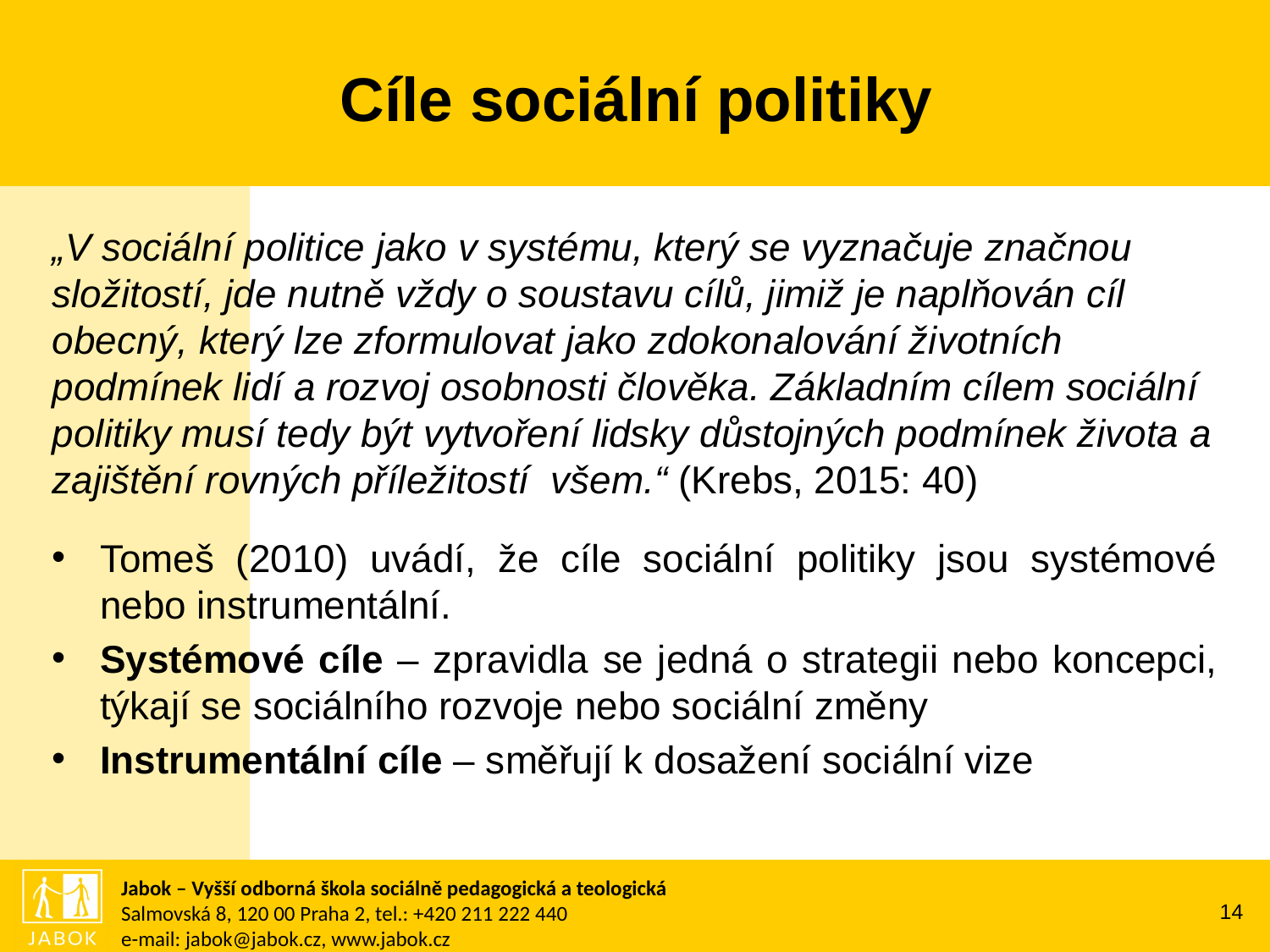

# Cíle sociální politiky
„V sociální politice jako v systému, který se vyznačuje značnou složitostí, jde nutně vždy o soustavu cílů, jimiž je naplňován cíl obecný, který lze zformulovat jako zdokonalování životních podmínek lidí a rozvoj osobnosti člověka. Základním cílem sociální politiky musí tedy být vytvoření lidsky důstojných podmínek života a zajištění rovných příležitostí  všem.“ (Krebs, 2015: 40)

Tomeš (2010) uvádí, že cíle sociální politiky jsou systémové nebo instrumentální.
Systémové cíle – zpravidla se jedná o strategii nebo koncepci, týkají se sociálního rozvoje nebo sociální změny
Instrumentální cíle – směřují k dosažení sociální vize